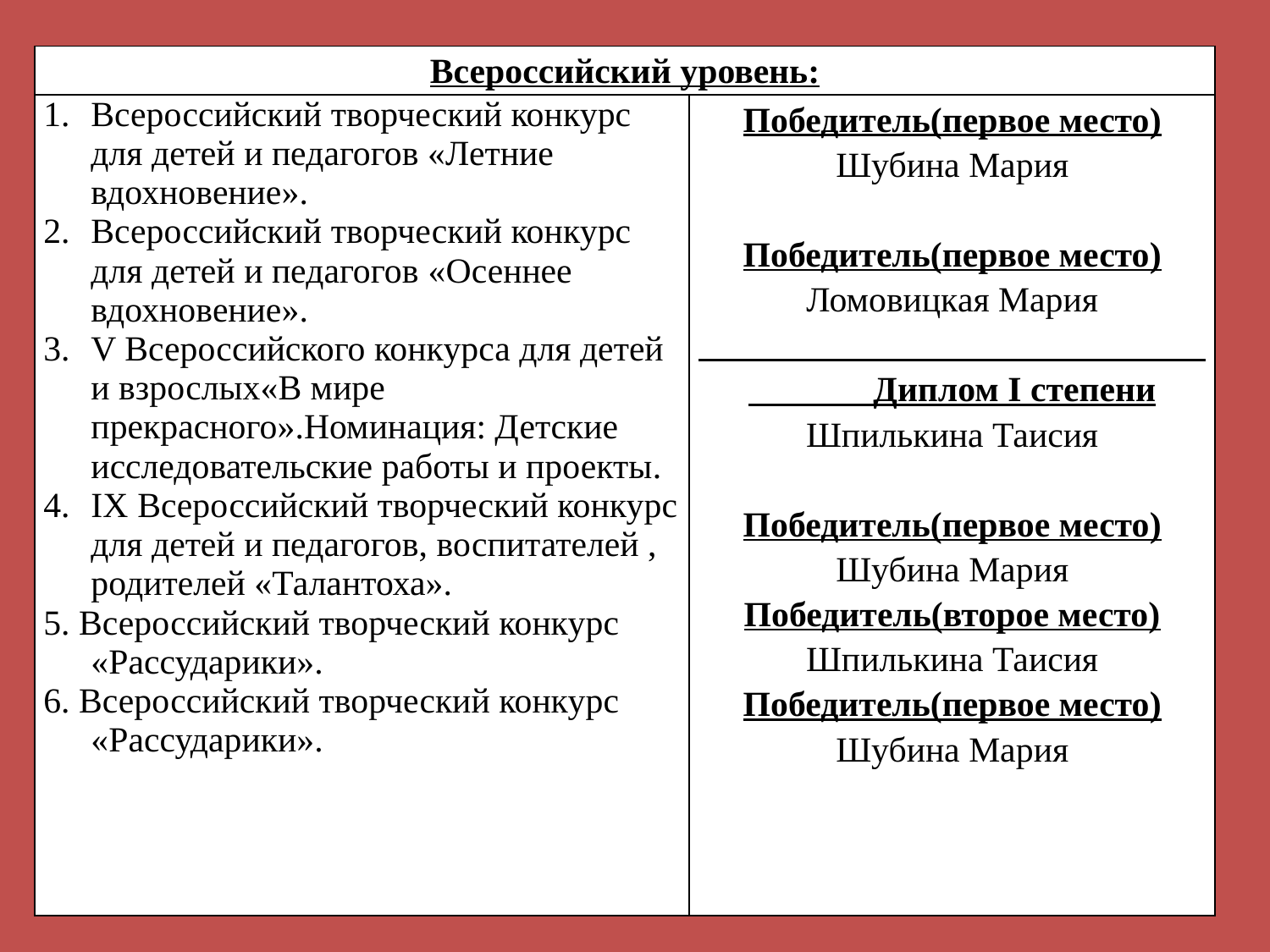

| Всероссийский уровень: |  |
| --- | --- |
| Всероссийский творческий конкурс для детей и педагогов «Летние вдохновение». Всероссийский творческий конкурс для детей и педагогов «Осеннее вдохновение». V Всероссийского конкурса для детей и взрослых«В мире прекрасного».Номинация: Детские исследовательские работы и проекты. IX Всероссийский творческий конкурс для детей и педагогов, воспитателей , родителей «Талантоха». 5. Всероссийский творческий конкурс «Рассударики». 6. Всероссийский творческий конкурс «Рассударики». дой деятельности по | Победитель(первое место) Шубина Мария Победитель(первое место) Ломовицкая Мария Диплом I степени Шпилькина Таисия Победитель(первое место) Шубина Мария Победитель(второе место) Шпилькина Таисия Победитель(первое место) Шубина Мария |